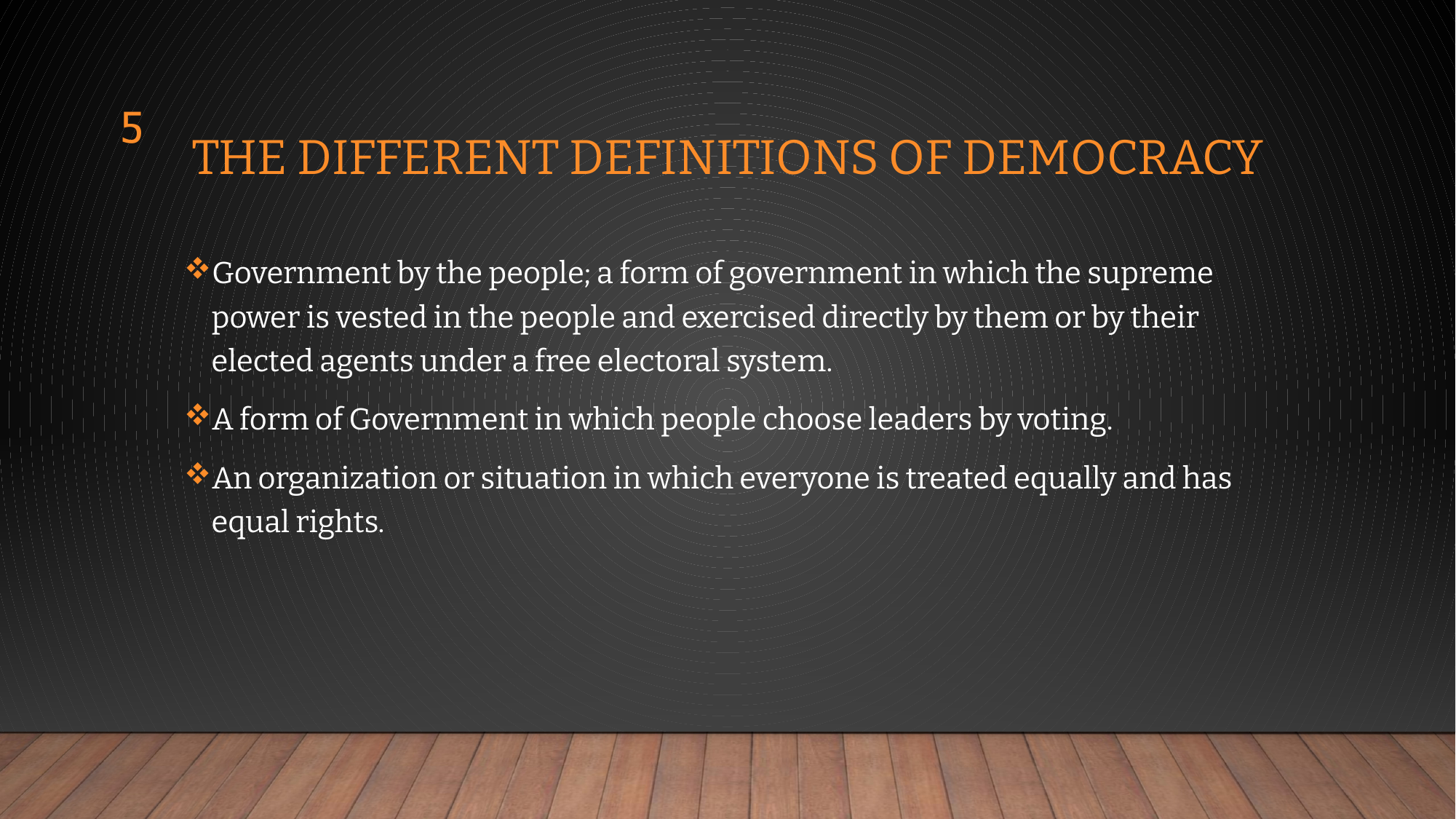

5
# the different definitions of democracy
Government by the people; a form of government in which the supreme power is vested in the people and exercised directly by them or by their elected agents under a free electoral system.
A form of Government in which people choose leaders by voting.
An organization or situation in which everyone is treated equally and has equal rights.